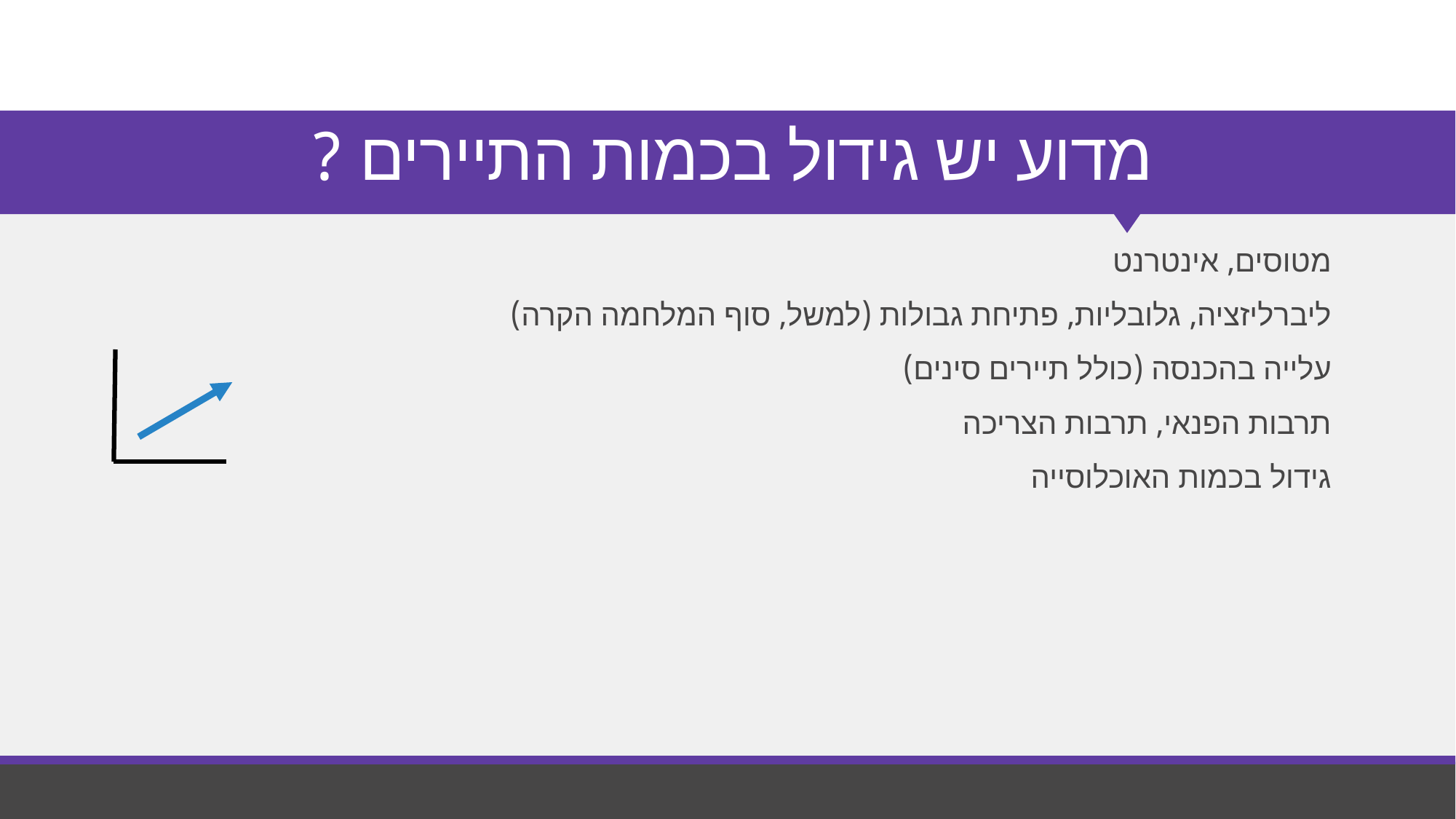

# מדוע יש גידול בכמות התיירים ?
מטוסים, אינטרנט
ליברליזציה, גלובליות, פתיחת גבולות (למשל, סוף המלחמה הקרה)
עלייה בהכנסה (כולל תיירים סינים)
תרבות הפנאי, תרבות הצריכה
גידול בכמות האוכלוסייה